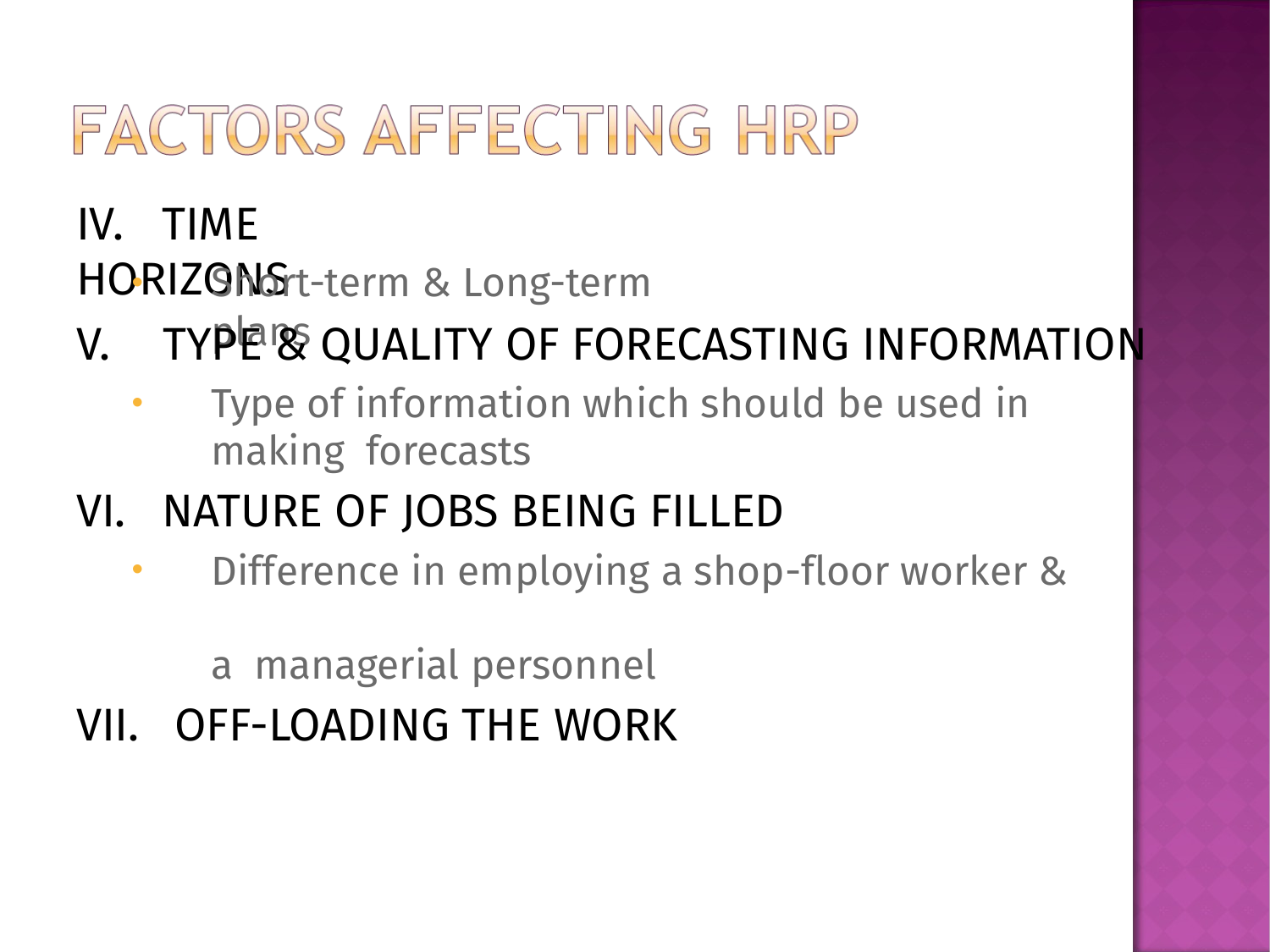

# IV.	TIME HORIZONS
Short-term & Long-term plans
•
V.	TYPE & QUALITY OF FORECASTING INFORMATION
Type of information which should be used in making  forecasts
VI.	NATURE OF JOBS BEING FILLED
•
Difference in employing a shop-floor worker &	a  managerial personnel
VII.	OFF-LOADING THE WORK
•